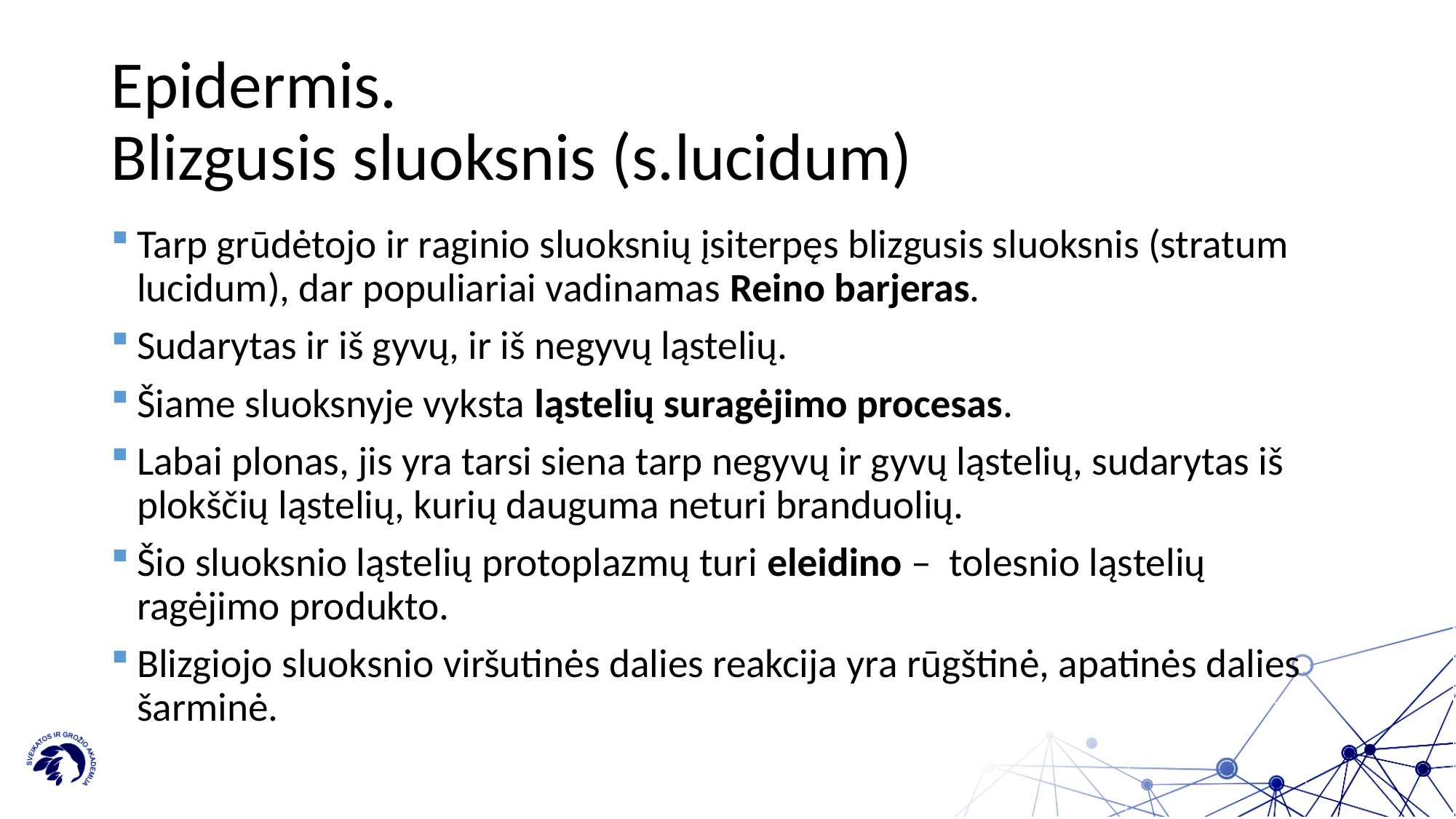

# Epidermis. Blizgusis sluoksnis (s.lucidum)
Tarp grūdėtojo ir raginio sluoksnių įsiterpęs blizgusis sluoksnis (stratum lucidum), dar populiariai vadinamas Reino barjeras.
Sudarytas ir iš gyvų, ir iš negyvų ląstelių.
Šiame sluoksnyje vyksta ląstelių suragėjimo procesas.
Labai plonas, jis yra tarsi siena tarp negyvų ir gyvų ląstelių, sudarytas iš plokščių ląstelių, kurių dauguma neturi branduolių.
Šio sluoksnio ląstelių protoplazmų turi eleidino –  tolesnio ląstelių ragėjimo produkto.
Blizgiojo sluoksnio viršutinės dalies reakcija yra rūgštinė, apatinės dalies šarminė.